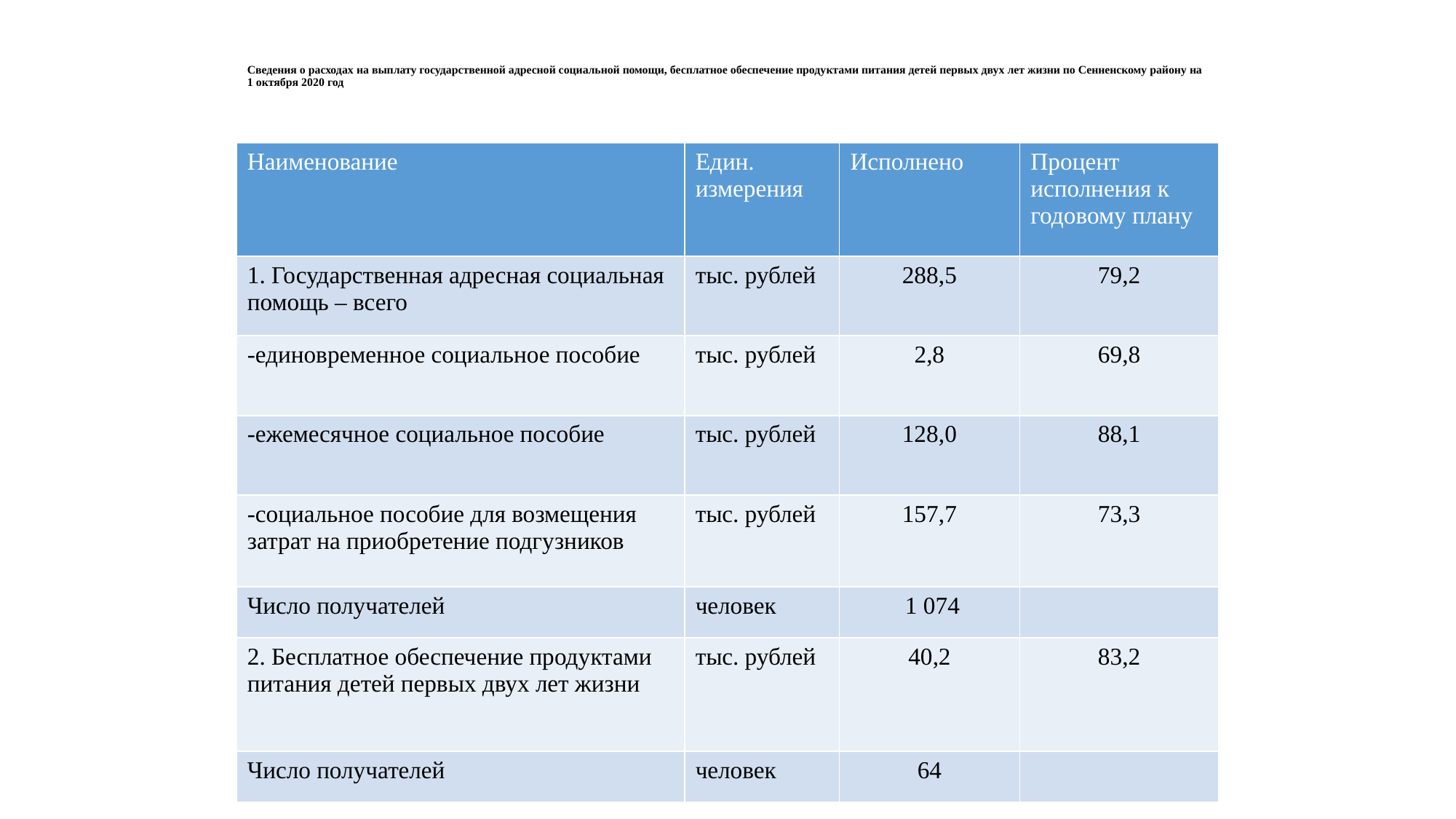

# Сведения о расходах на выплату государственной адресной социальной помощи, бесплатное обеспечение продуктами питания детей первых двух лет жизни по Сенненскому району на 1 октября 2020 год
| Наименование | Един. измерения | Исполнено | Процент исполнения к годовому плану |
| --- | --- | --- | --- |
| 1. Государственная адресная социальная помощь – всего | тыс. рублей | 288,5 | 79,2 |
| -единовременное социальное пособие | тыс. рублей | 2,8 | 69,8 |
| -ежемесячное социальное пособие | тыс. рублей | 128,0 | 88,1 |
| -социальное пособие для возмещения затрат на приобретение подгузников | тыс. рублей | 157,7 | 73,3 |
| Число получателей | человек | 1 074 |  |
| 2. Бесплатное обеспечение продуктами питания детей первых двух лет жизни | тыс. рублей | 40,2 | 83,2 |
| Число получателей | человек | 64 |  |